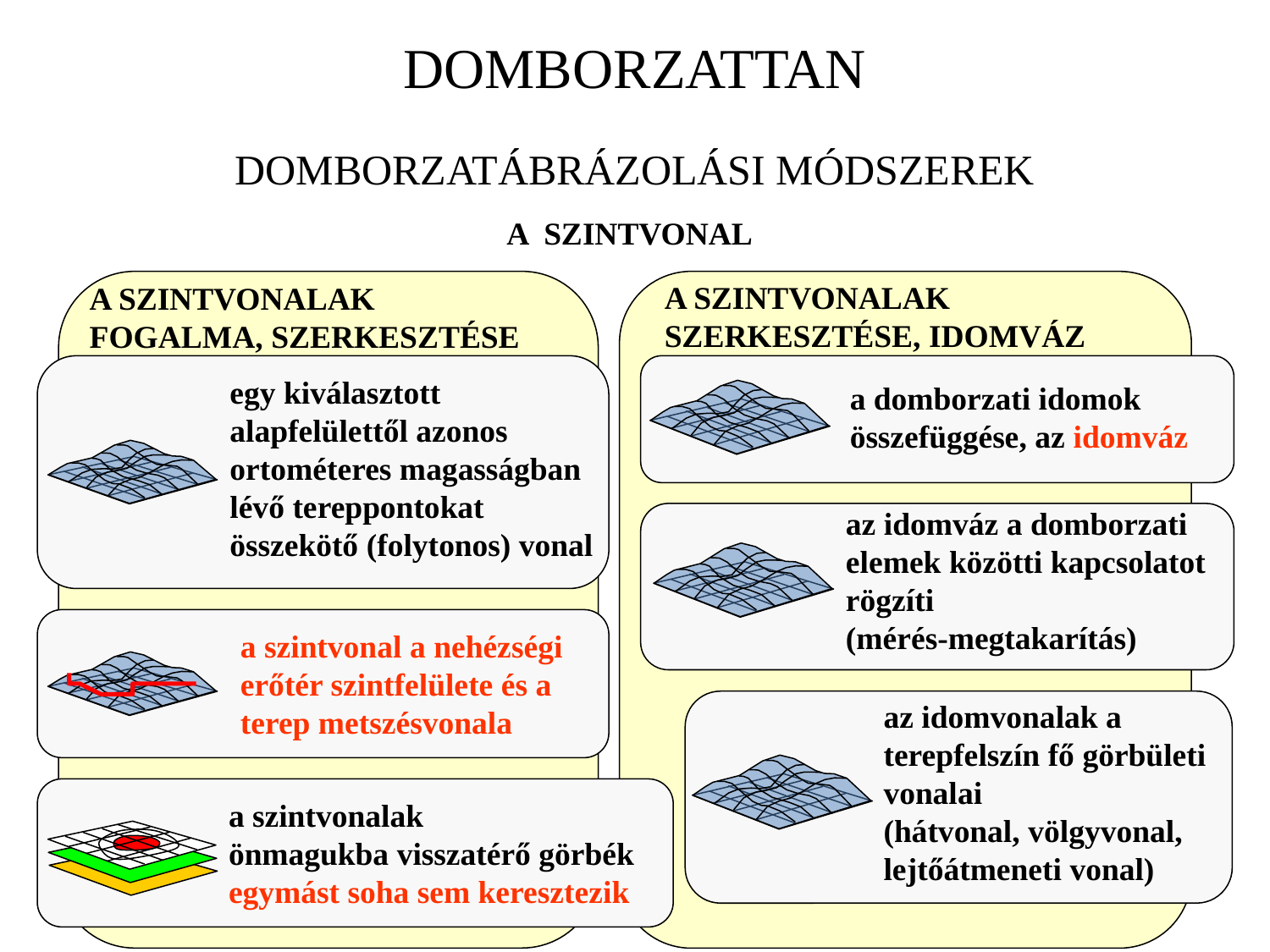

DOMBORZATTAN

DOMBORZATÁBRÁZOLÁSI MÓDSZEREK
A  SZINTVONAL

A SZINTVONALAK
SZERKESZTÉSE, IDOMVÁZ
A SZINTVONALAK
FOGALMA, SZERKESZTÉSE

egy kiválasztott alapfelülettől azonos
ortométeres magasságban lévő tereppontokat
összekötő (folytonos) vonal
a domborzati idomok összefüggése, az idomváz

az idomváz a domborzati elemek közötti kapcsolatot rögzíti
(mérés-megtakarítás)

a szintvonal a nehézségi erőtér szintfelülete és a terep metszésvonala

az idomvonalak a terepfelszín fő görbületi vonalai
(hátvonal, völgyvonal, lejtőátmeneti vonal)

a szintvonalak
önmagukba visszatérő görbék
egymást soha sem keresztezik